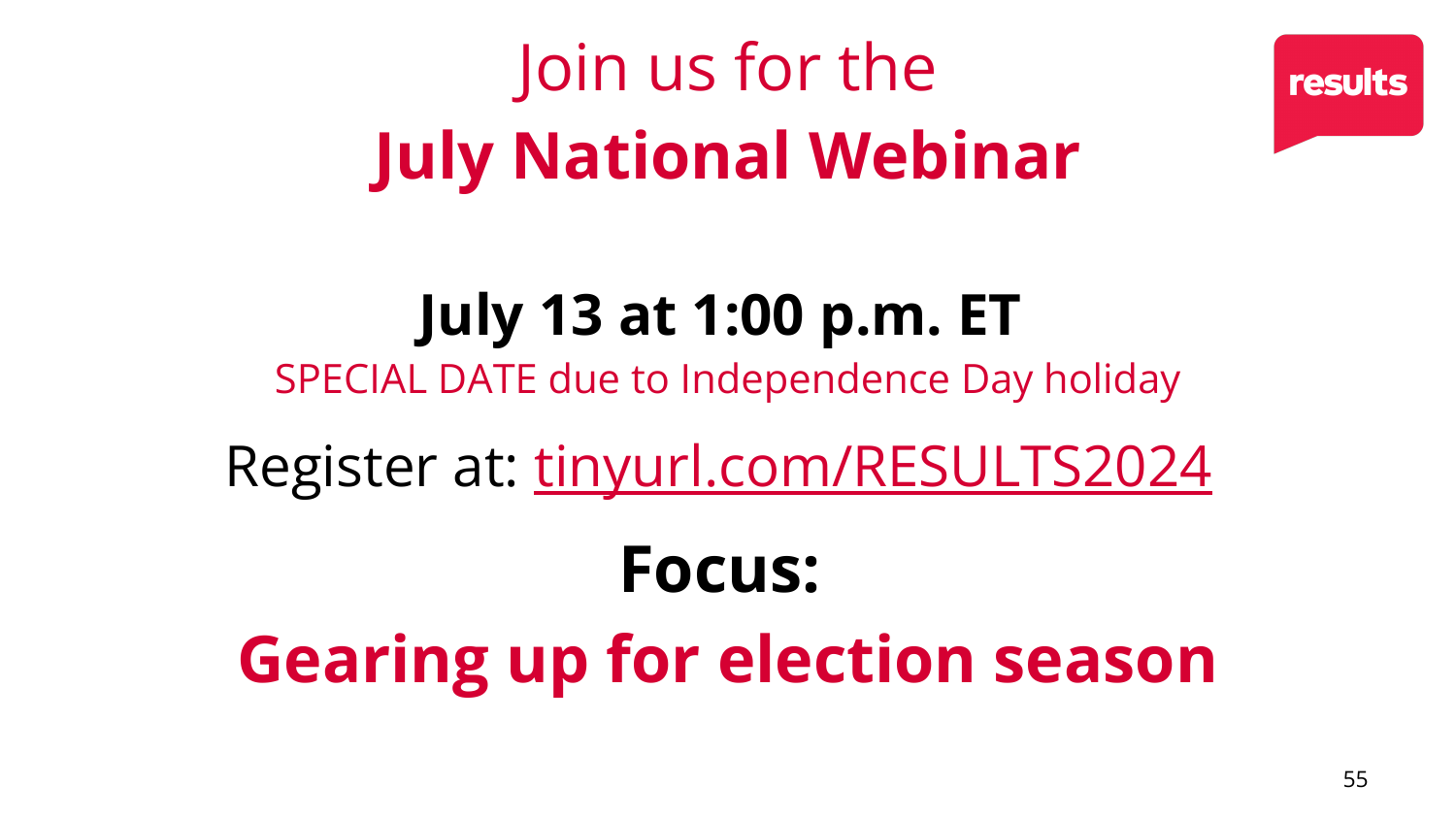

# Join us for the July National Webinar July 13 at 1:00 p.m. ET  SPECIAL DATE due to Independence Day holiday Register at: tinyurl.com/RESULTS2024
Focus:
Gearing up for election season
55